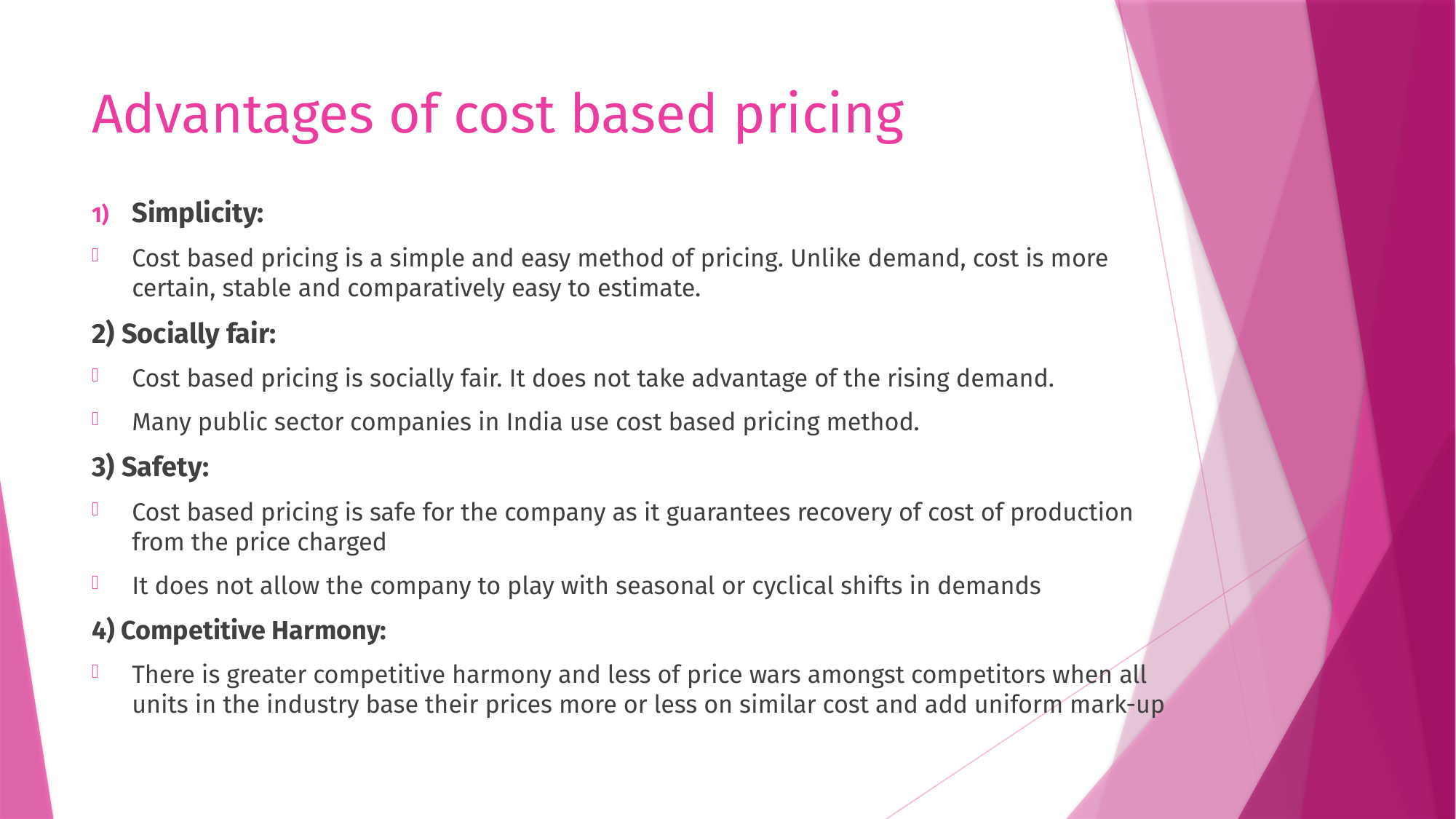

# Advantages of cost based pricing
Simplicity:
Cost based pricing is a simple and easy method of pricing. Unlike demand, cost is more certain, stable and comparatively easy to estimate.
2) Socially fair:
Cost based pricing is socially fair. It does not take advantage of the rising demand.
Many public sector companies in India use cost based pricing method.
3) Safety:
Cost based pricing is safe for the company as it guarantees recovery of cost of production from the price charged
It does not allow the company to play with seasonal or cyclical shifts in demands
4) Competitive Harmony:
There is greater competitive harmony and less of price wars amongst competitors when all units in the industry base their prices more or less on similar cost and add uniform mark-up